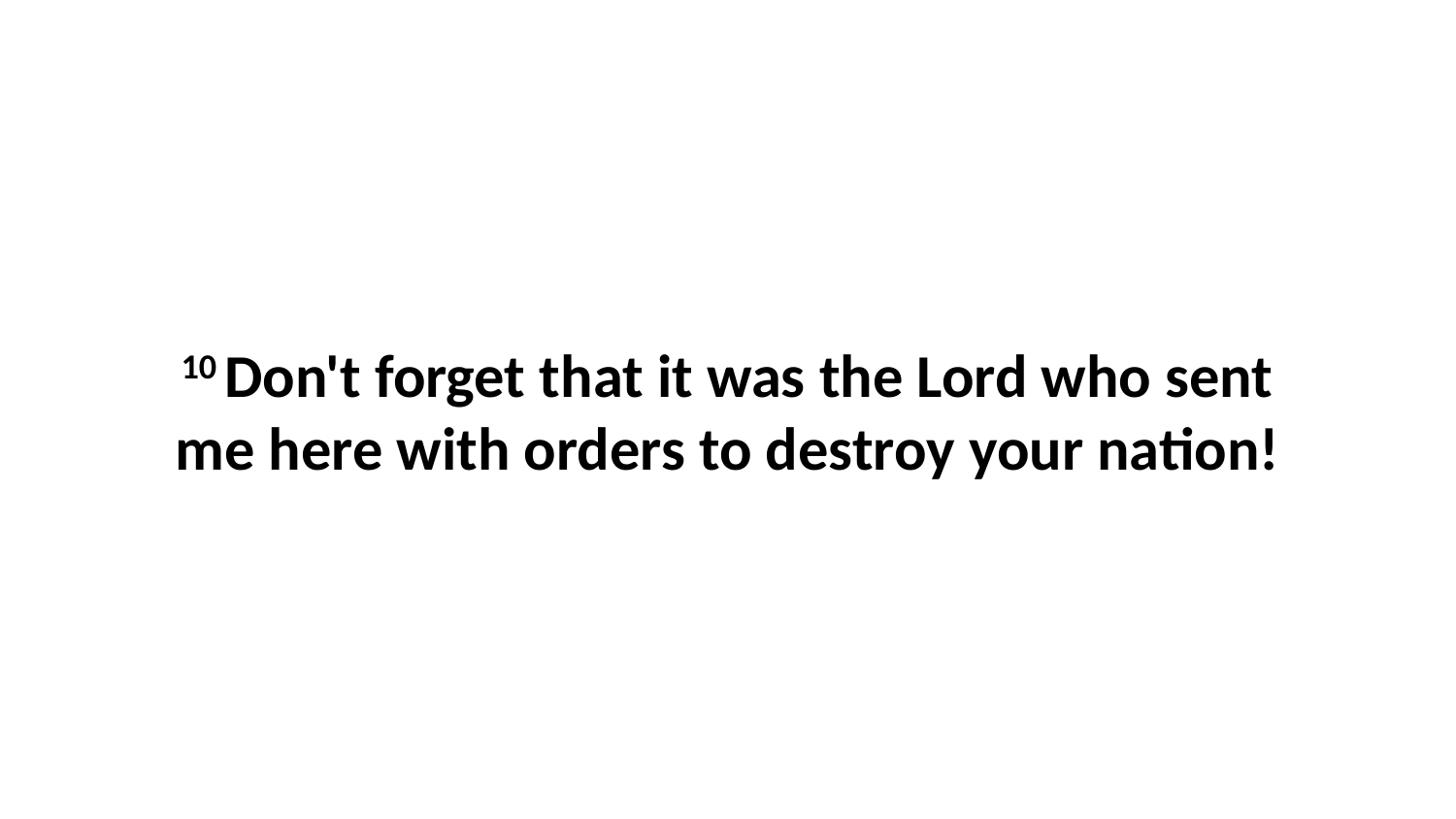

10 Don't forget that it was the Lord who sent me here with orders to destroy your nation!